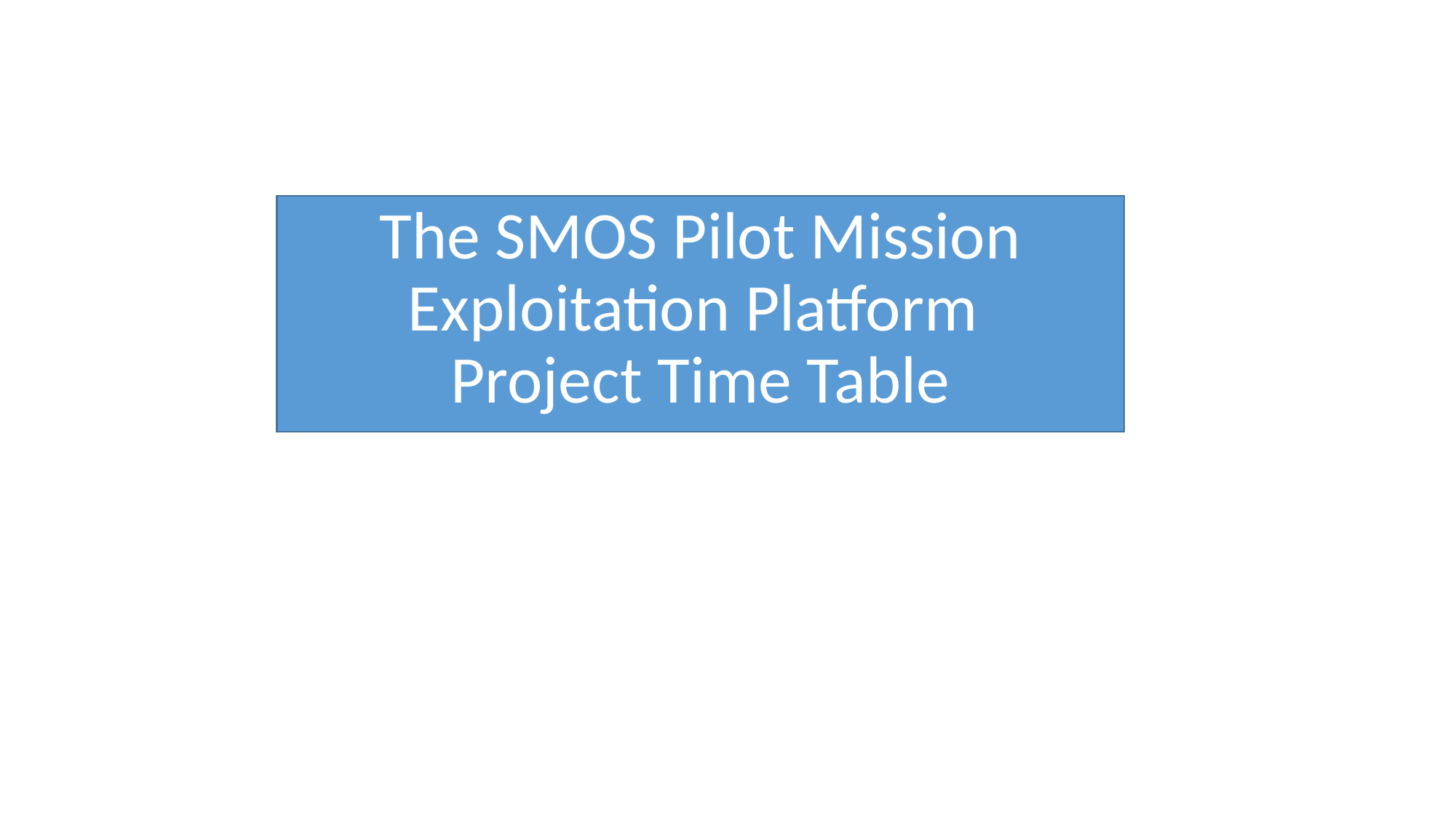

The SMOS Pilot Mission Exploitation Platform
Project Time Table